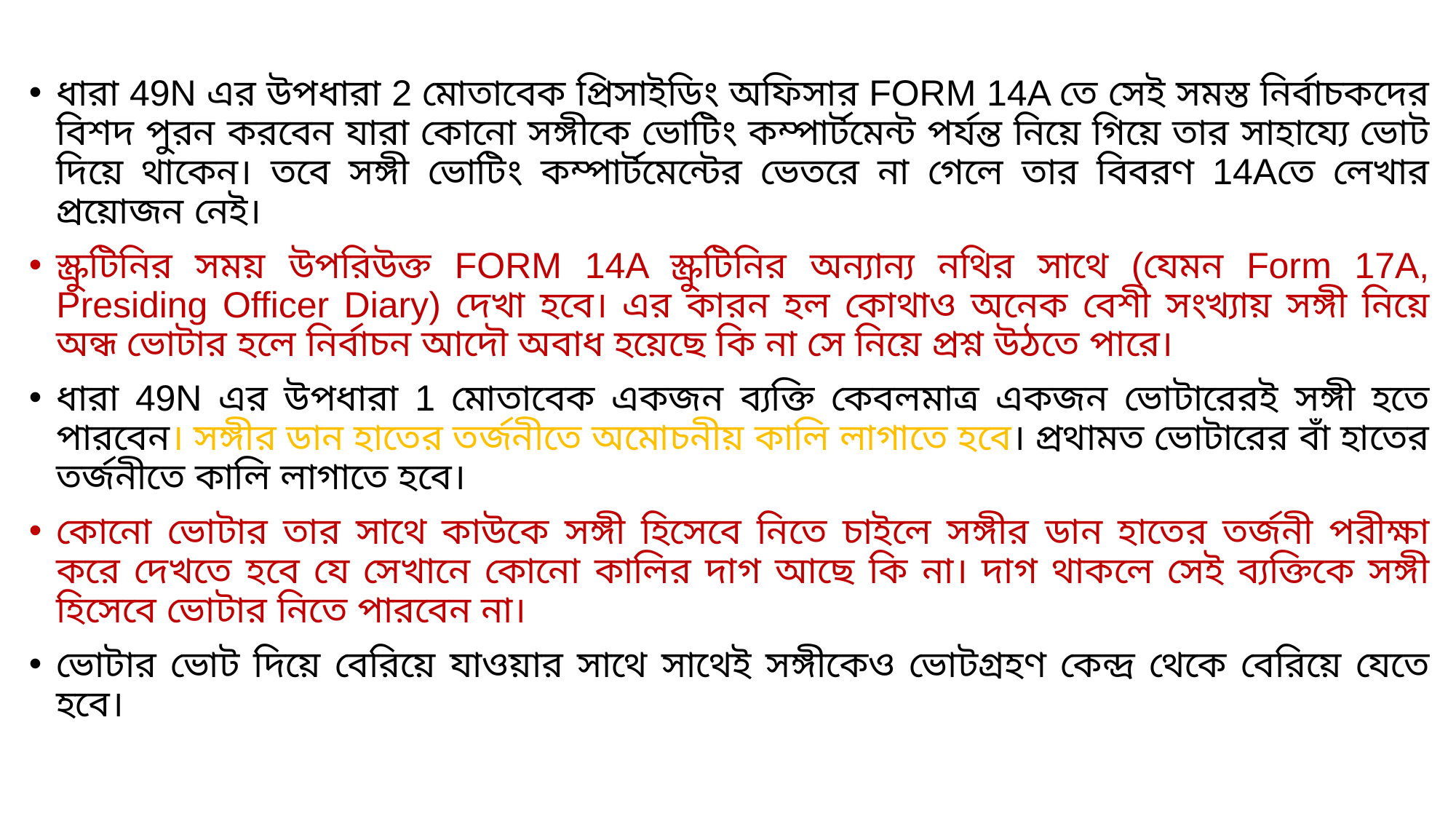

ধারা 49N এর উপধারা 2 মোতাবেক প্রিসাইডিং অফিসার FORM 14A তে সেই সমস্ত নির্বাচকদের বিশদ পুরন করবেন যারা কোনো সঙ্গীকে ভোটিং কম্পার্টমেন্ট পর্যন্ত নিয়ে গিয়ে তার সাহায্যে ভোট দিয়ে থাকেন। তবে সঙ্গী ভোটিং কম্পার্টমেন্টের ভেতরে না গেলে তার বিবরণ 14Aতে লেখার প্রয়োজন নেই।
স্ক্রুটিনির সময় উপরিউক্ত FORM 14A স্ক্রুটিনির অন্যান্য নথির সাথে (যেমন Form 17A, Presiding Officer Diary) দেখা হবে। এর কারন হল কোথাও অনেক বেশী সংখ্যায় সঙ্গী নিয়ে অন্ধ ভোটার হলে নির্বাচন আদৌ অবাধ হয়েছে কি না সে নিয়ে প্রশ্ন উঠতে পারে।
ধারা 49N এর উপধারা 1 মোতাবেক একজন ব্যক্তি কেবলমাত্র একজন ভোটারেরই সঙ্গী হতে পারবেন। সঙ্গীর ডান হাতের তর্জনীতে অমোচনীয় কালি লাগাতে হবে। প্রথামত ভোটারের বাঁ হাতের তর্জনীতে কালি লাগাতে হবে।
কোনো ভোটার তার সাথে কাউকে সঙ্গী হিসেবে নিতে চাইলে সঙ্গীর ডান হাতের তর্জনী পরীক্ষা করে দেখতে হবে যে সেখানে কোনো কালির দাগ আছে কি না। দাগ থাকলে সেই ব্যক্তিকে সঙ্গী হিসেবে ভোটার নিতে পারবেন না।
ভোটার ভোট দিয়ে বেরিয়ে যাওয়ার সাথে সাথেই সঙ্গীকেও ভোটগ্রহণ কেন্দ্র থেকে বেরিয়ে যেতে হবে।